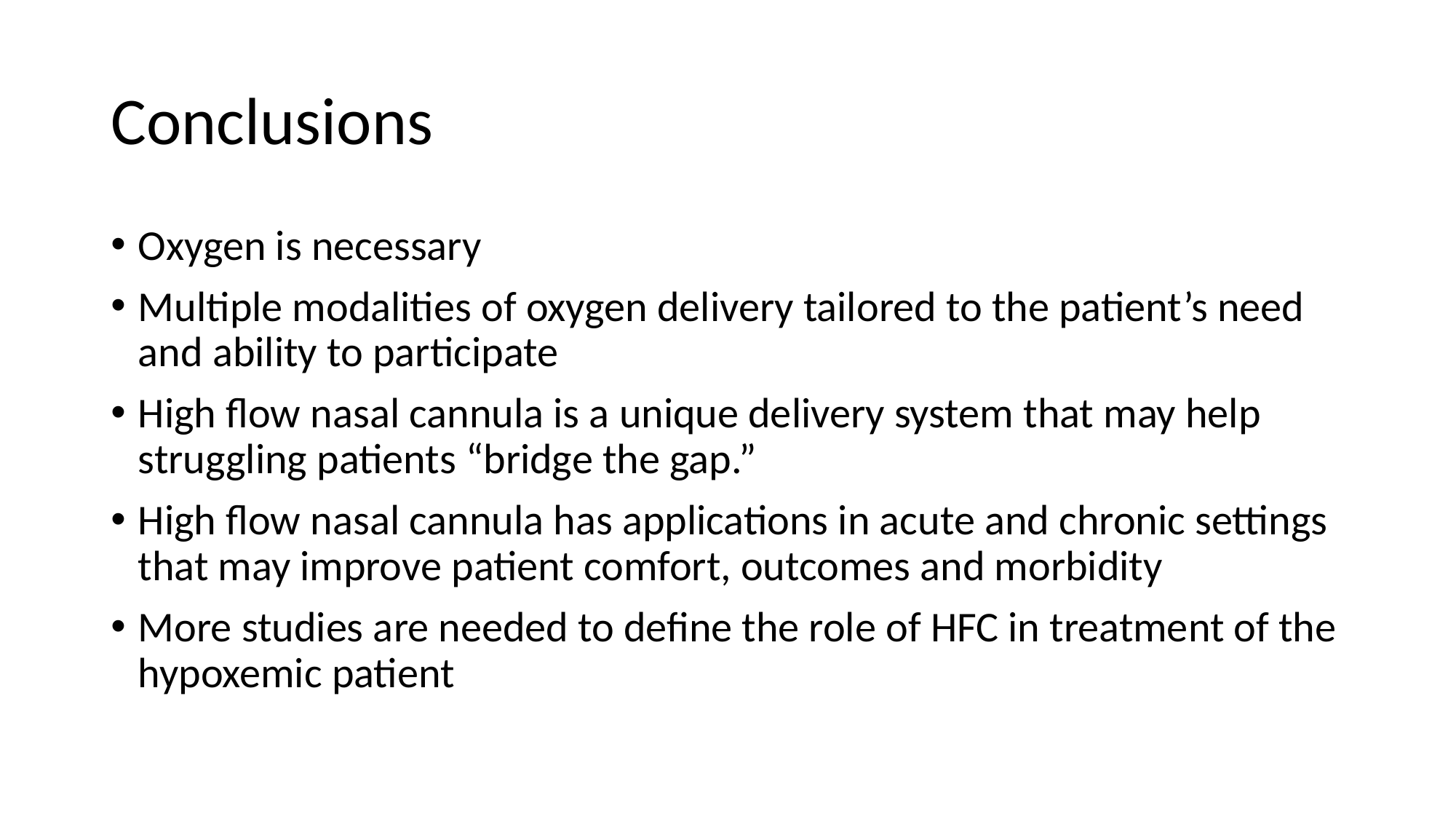

# Conclusions
Oxygen is necessary
Multiple modalities of oxygen delivery tailored to the patient’s need and ability to participate
High flow nasal cannula is a unique delivery system that may help struggling patients “bridge the gap.”
High flow nasal cannula has applications in acute and chronic settings that may improve patient comfort, outcomes and morbidity
More studies are needed to define the role of HFC in treatment of the hypoxemic patient